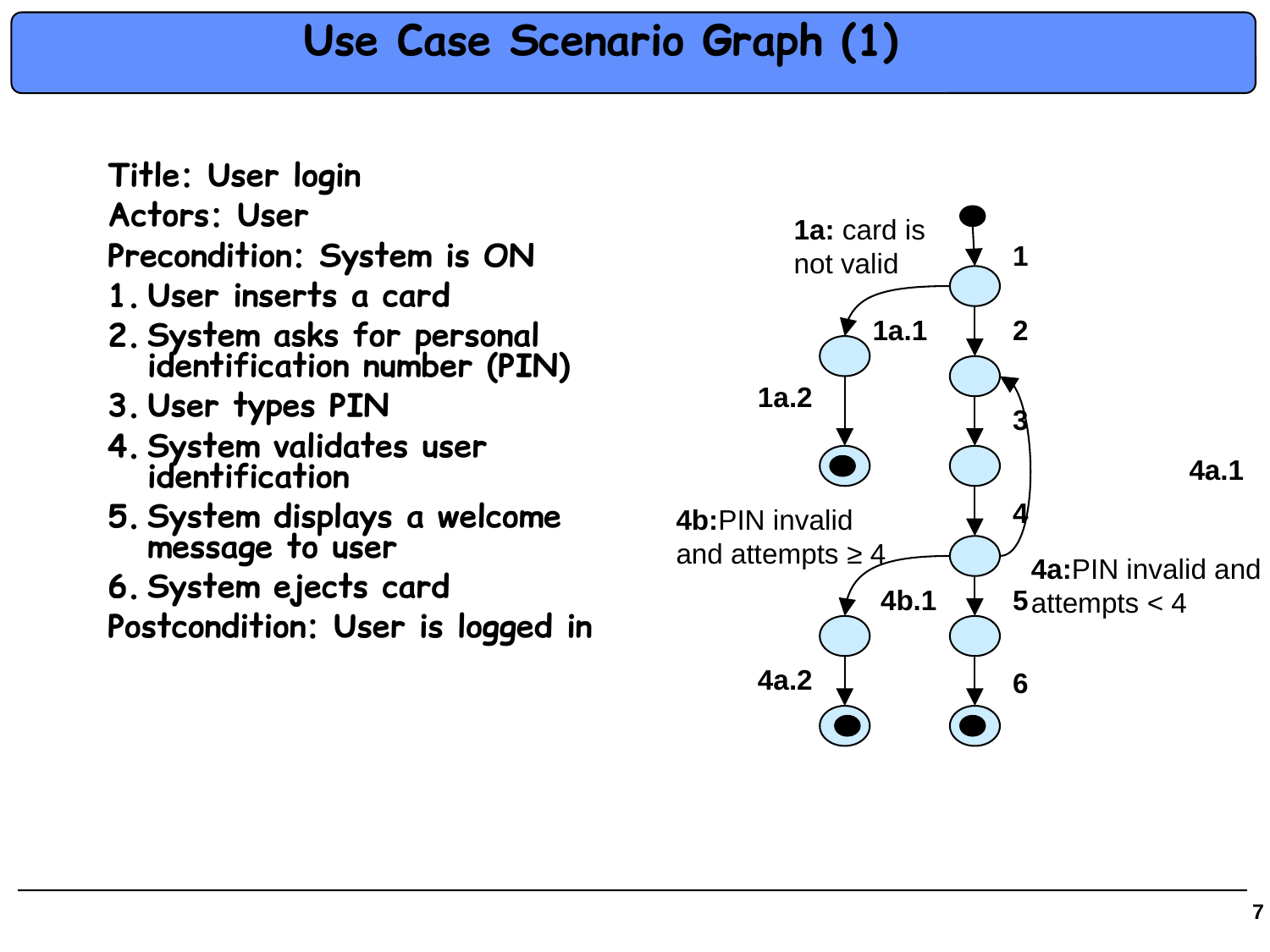

# Use Case Scenario Graph (1)
Title: User login
Actors: User
Precondition: System is ON
User inserts a card
System asks for personal identification number (PIN)
User types PIN
System validates user identification
System displays a welcome message to user
System ejects card
Postcondition: User is logged in

1a: card is
not valid

1

1a.1
2

1a.2
3

4a.1

4
4b:PIN invalid
and attempts ≥ 4

4a:PIN invalid and
attempts < 4
4b.1
5

4a.2
6